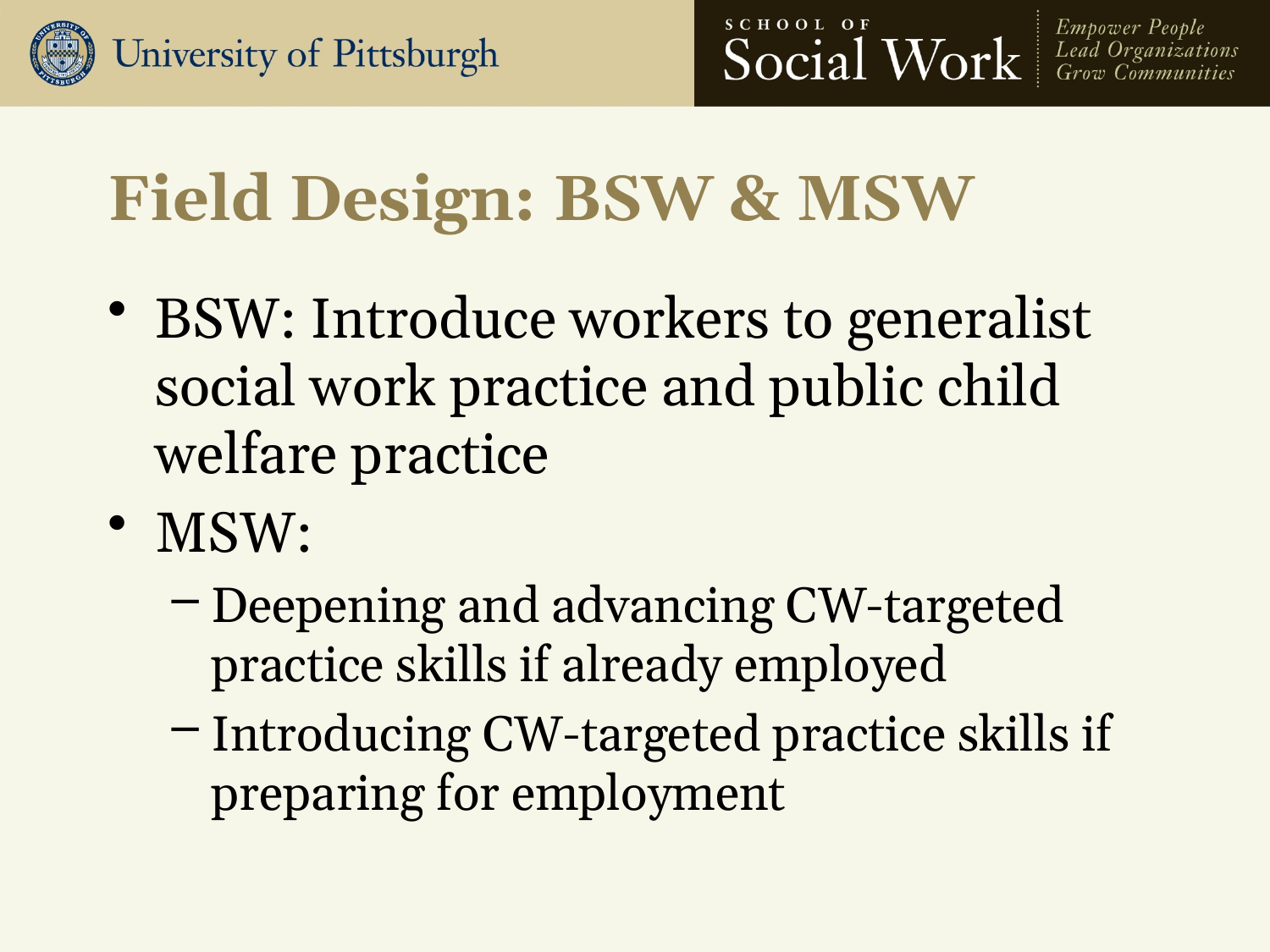

# Field Design: BSW & MSW
BSW: Introduce workers to generalist social work practice and public child welfare practice
MSW:
Deepening and advancing CW-targeted practice skills if already employed
Introducing CW-targeted practice skills if preparing for employment